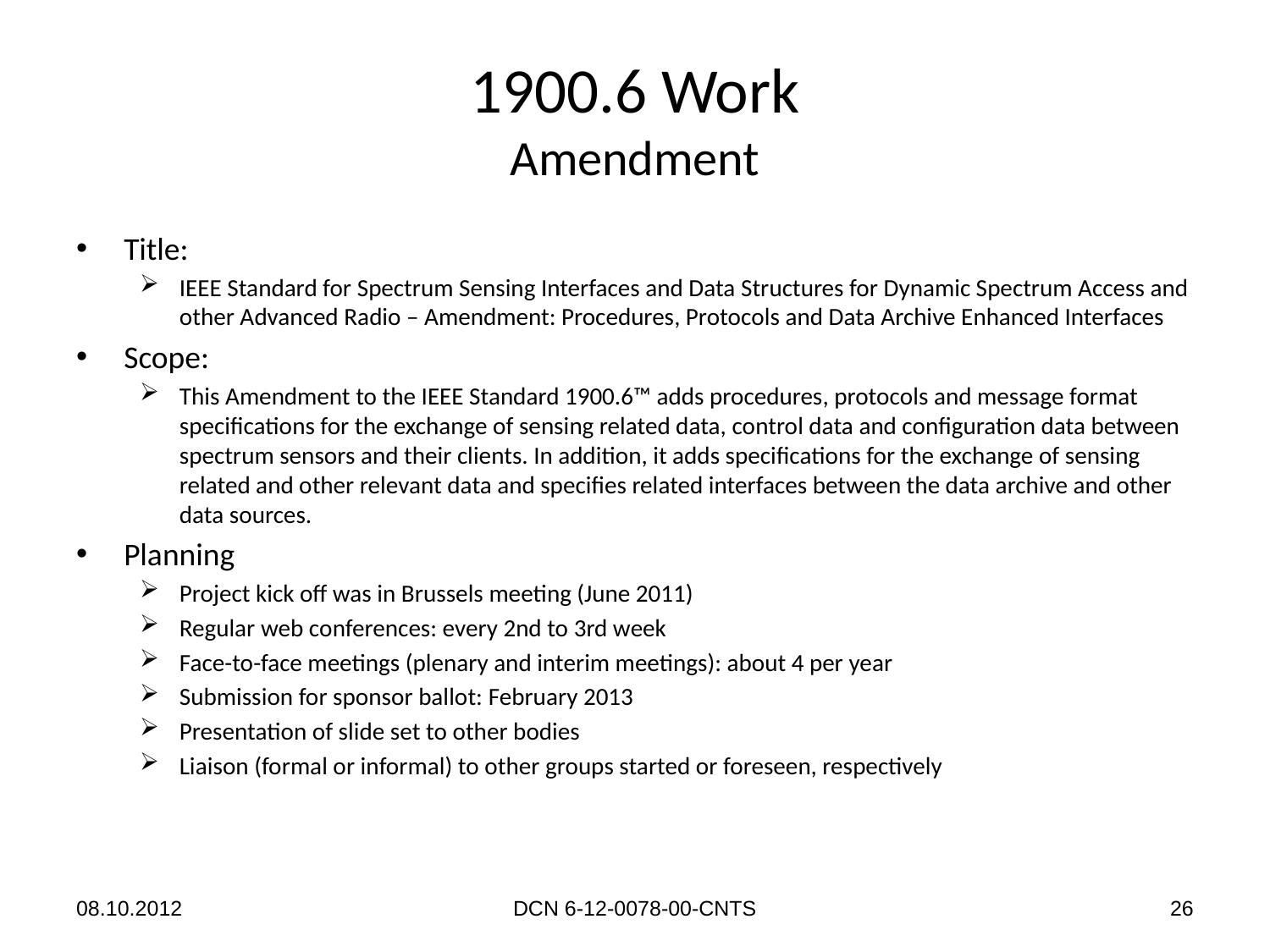

# 1900.6 Work Amendment
Title:
IEEE Standard for Spectrum Sensing Interfaces and Data Structures for Dynamic Spectrum Access and other Advanced Radio – Amendment: Procedures, Protocols and Data Archive Enhanced Interfaces
Scope:
This Amendment to the IEEE Standard 1900.6™ adds procedures, protocols and message format specifications for the exchange of sensing related data, control data and configuration data between spectrum sensors and their clients. In addition, it adds specifications for the exchange of sensing related and other relevant data and specifies related interfaces between the data archive and other data sources.
Planning
Project kick off was in Brussels meeting (June 2011)
Regular web conferences: every 2nd to 3rd week
Face-to-face meetings (plenary and interim meetings): about 4 per year
Submission for sponsor ballot: February 2013
Presentation of slide set to other bodies
Liaison (formal or informal) to other groups started or foreseen, respectively
08.10.2012
DCN 6-12-0078-00-CNTS
26